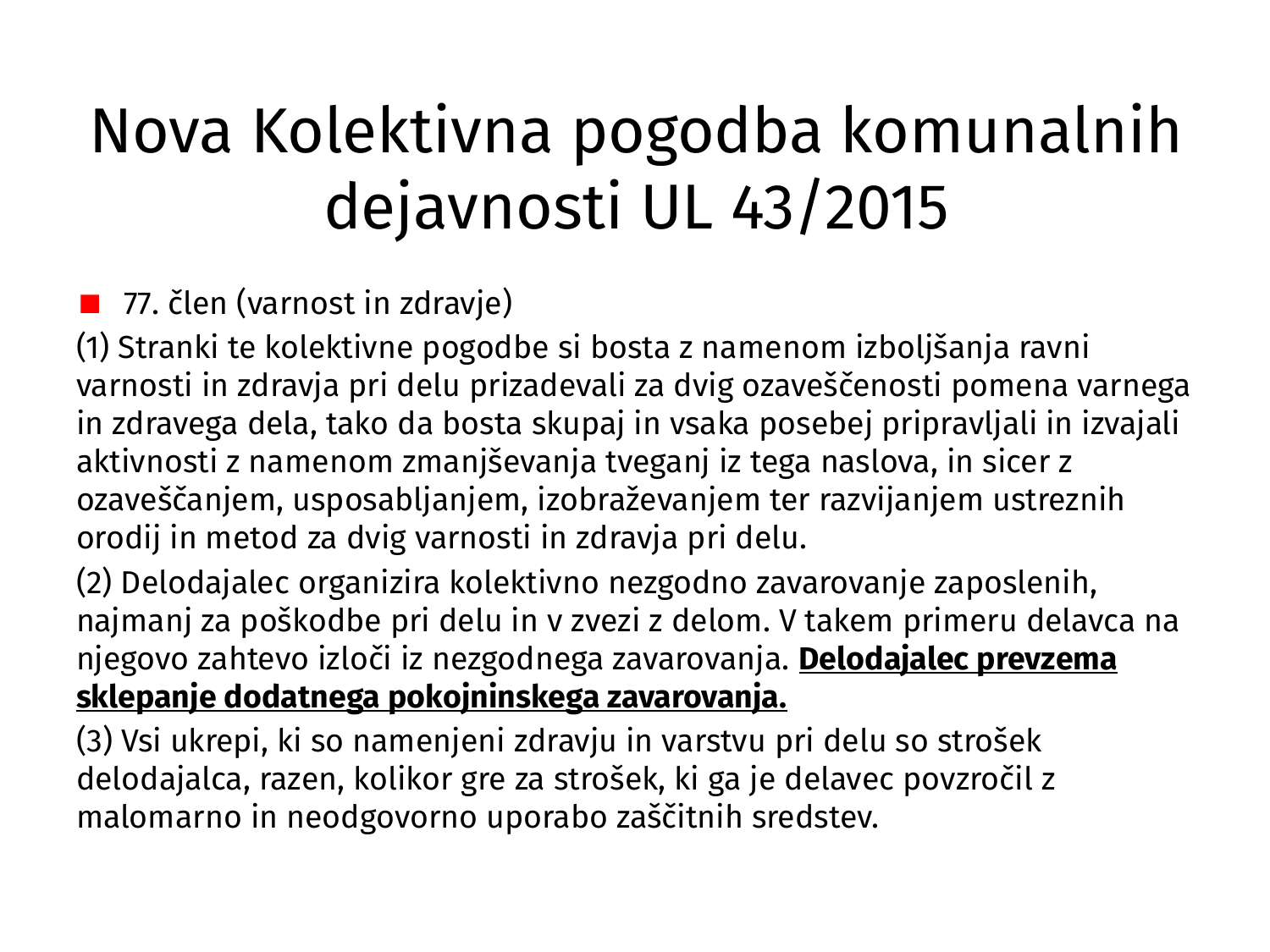

# Nova Kolektivna pogodba komunalnih dejavnosti UL 43/2015
77. člen (varnost in zdravje)
(1) Stranki te kolektivne pogodbe si bosta z namenom izboljšanja ravni varnosti in zdravja pri delu prizadevali za dvig ozaveščenosti pomena varnega in zdravega dela, tako da bosta skupaj in vsaka posebej pripravljali in izvajali aktivnosti z namenom zmanjševanja tveganj iz tega naslova, in sicer z ozaveščanjem, usposabljanjem, izobraževanjem ter razvijanjem ustreznih orodij in metod za dvig varnosti in zdravja pri delu.
(2) Delodajalec organizira kolektivno nezgodno zavarovanje zaposlenih, najmanj za poškodbe pri delu in v zvezi z delom. V takem primeru delavca na njegovo zahtevo izloči iz nezgodnega zavarovanja. Delodajalec prevzema sklepanje dodatnega pokojninskega zavarovanja.
(3) Vsi ukrepi, ki so namenjeni zdravju in varstvu pri delu so strošek delodajalca, razen, kolikor gre za strošek, ki ga je delavec povzročil z malomarno in neodgovorno uporabo zaščitnih sredstev.